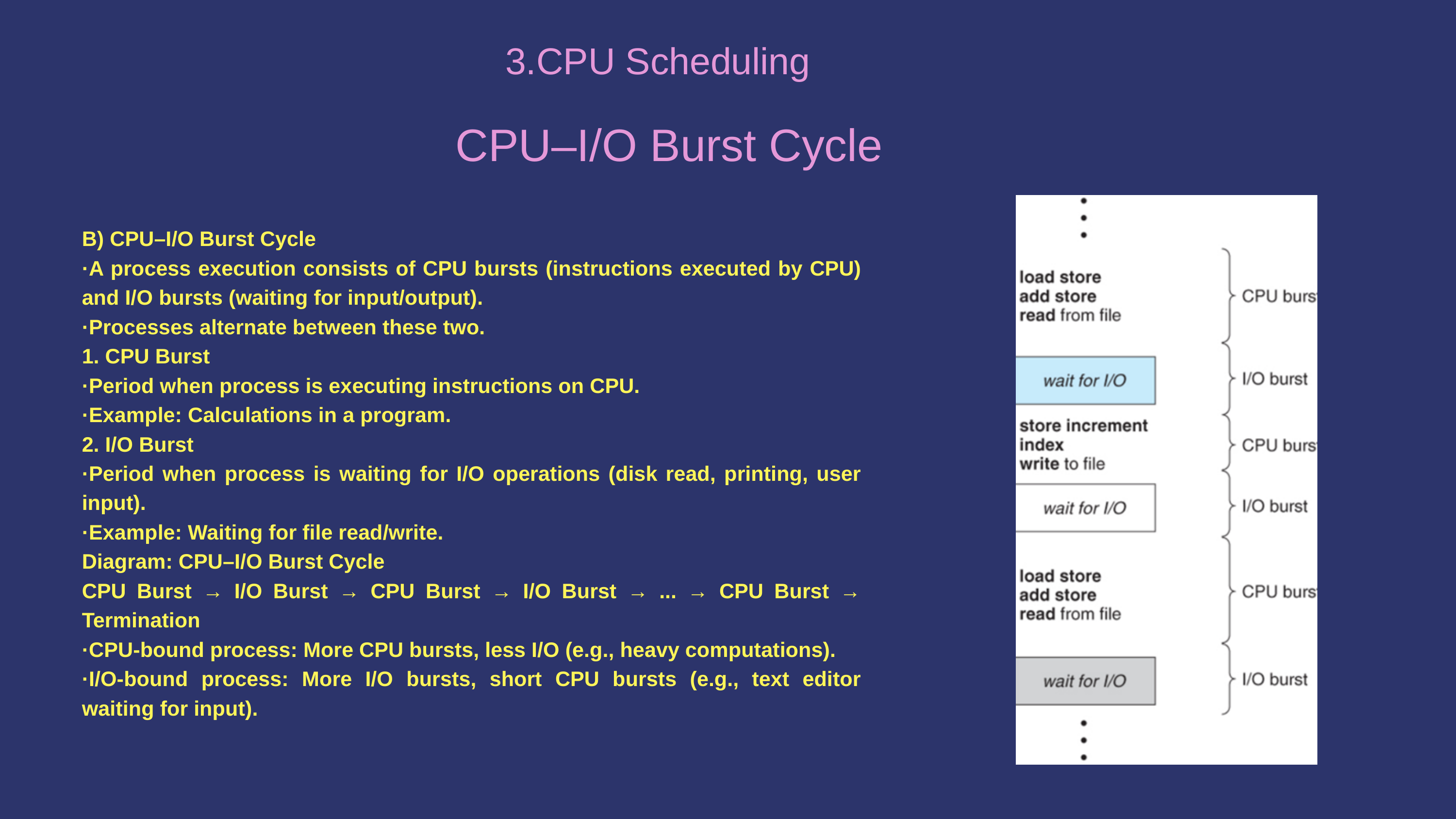

3.CPU Scheduling
 CPU–I/O Burst Cycle

B) CPU–I/O Burst Cycle
·A process execution consists of CPU bursts (instructions executed by CPU) and I/O bursts (waiting for input/output).
·Processes alternate between these two.
1. CPU Burst
·Period when process is executing instructions on CPU.
·Example: Calculations in a program.
2. I/O Burst
·Period when process is waiting for I/O operations (disk read, printing, user input).
·Example: Waiting for file read/write.
Diagram: CPU–I/O Burst Cycle
CPU Burst → I/O Burst → CPU Burst → I/O Burst → ... → CPU Burst → Termination
·CPU-bound process: More CPU bursts, less I/O (e.g., heavy computations).
·I/O-bound process: More I/O bursts, short CPU bursts (e.g., text editor waiting for input).